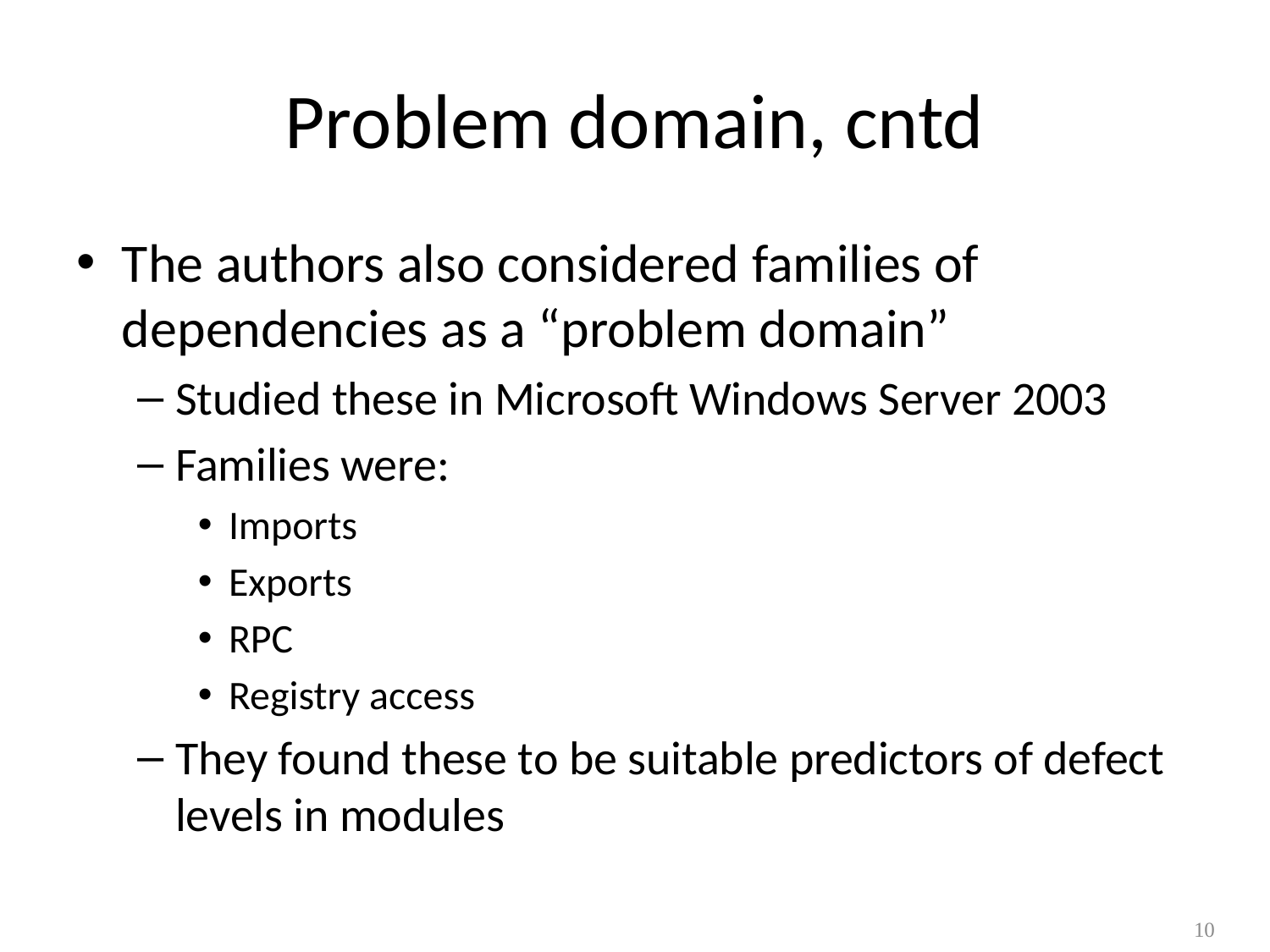

# Problem domain, cntd
The authors also considered families of dependencies as a “problem domain”
Studied these in Microsoft Windows Server 2003
Families were:
Imports
Exports
RPC
Registry access
They found these to be suitable predictors of defect levels in modules